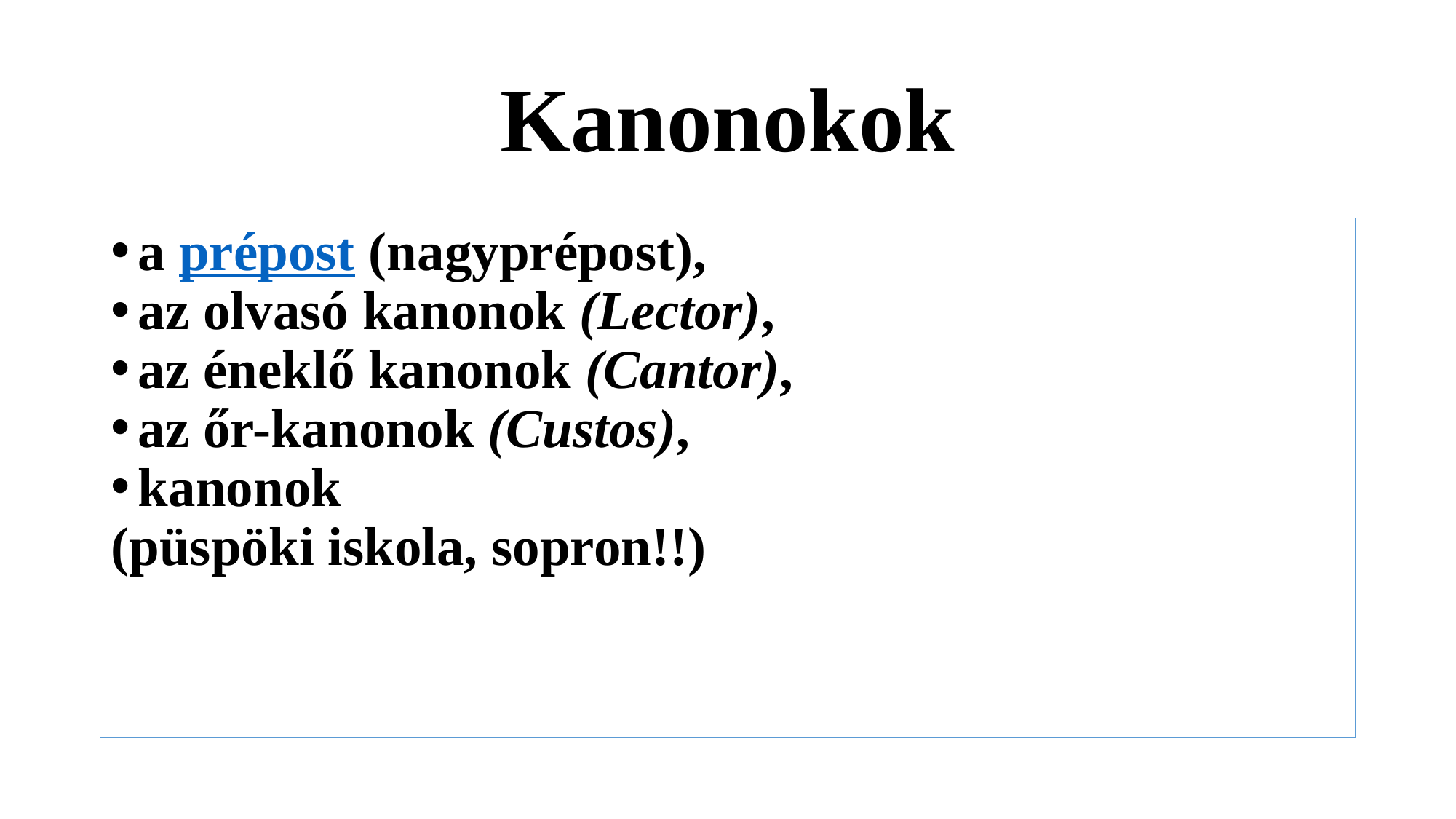

# Kanonokok
a prépost (nagyprépost),
az olvasó kanonok (Lector),
az éneklő kanonok (Cantor),
az őr-kanonok (Custos),
kanonok
(püspöki iskola, sopron!!)